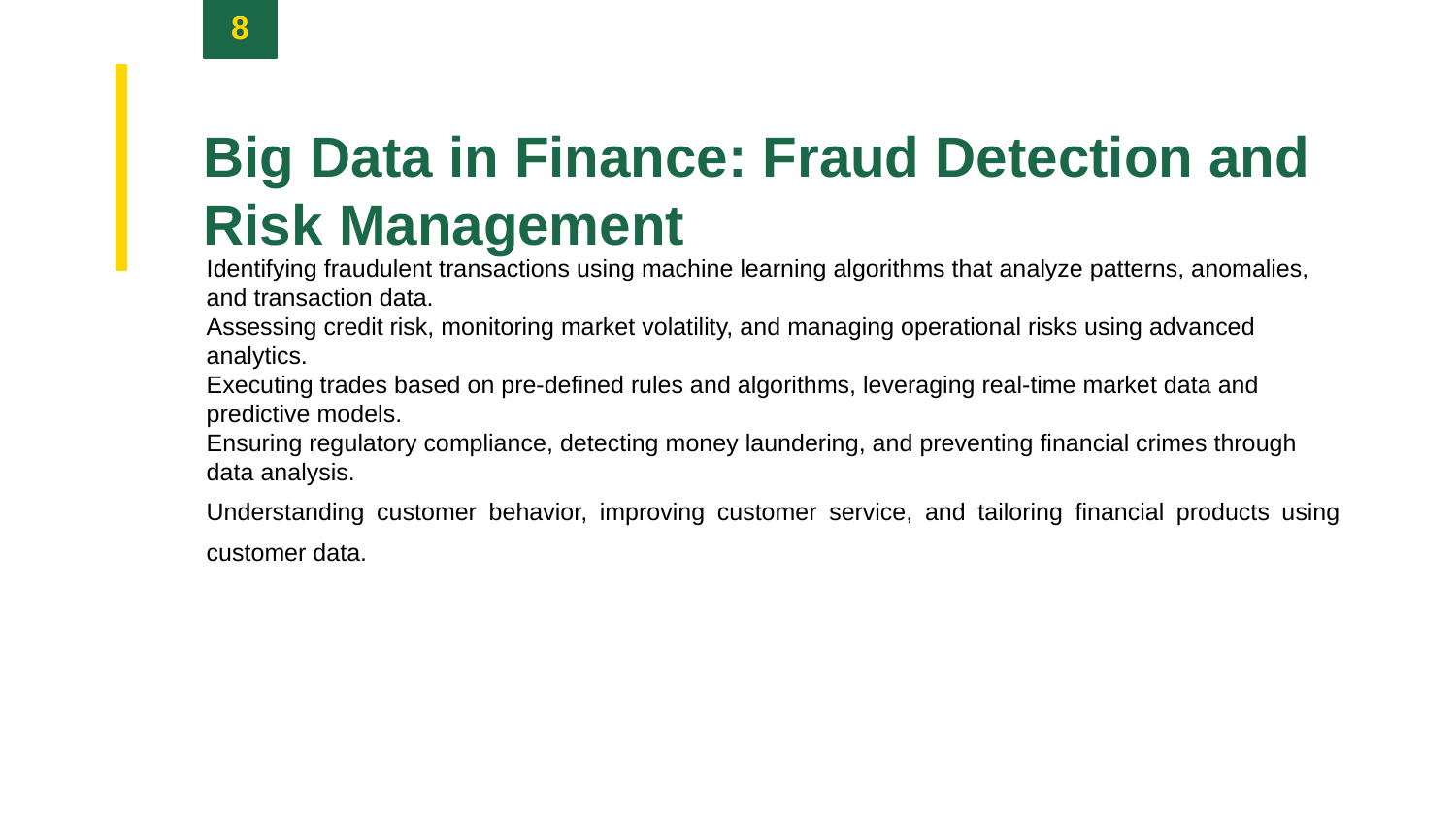

8

Big Data in Finance: Fraud Detection and Risk Management
Identifying fraudulent transactions using machine learning algorithms that analyze patterns, anomalies, and transaction data.
Assessing credit risk, monitoring market volatility, and managing operational risks using advanced analytics.
Executing trades based on pre-defined rules and algorithms, leveraging real-time market data and predictive models.
Ensuring regulatory compliance, detecting money laundering, and preventing financial crimes through data analysis.
Understanding customer behavior, improving customer service, and tailoring financial products using customer data.